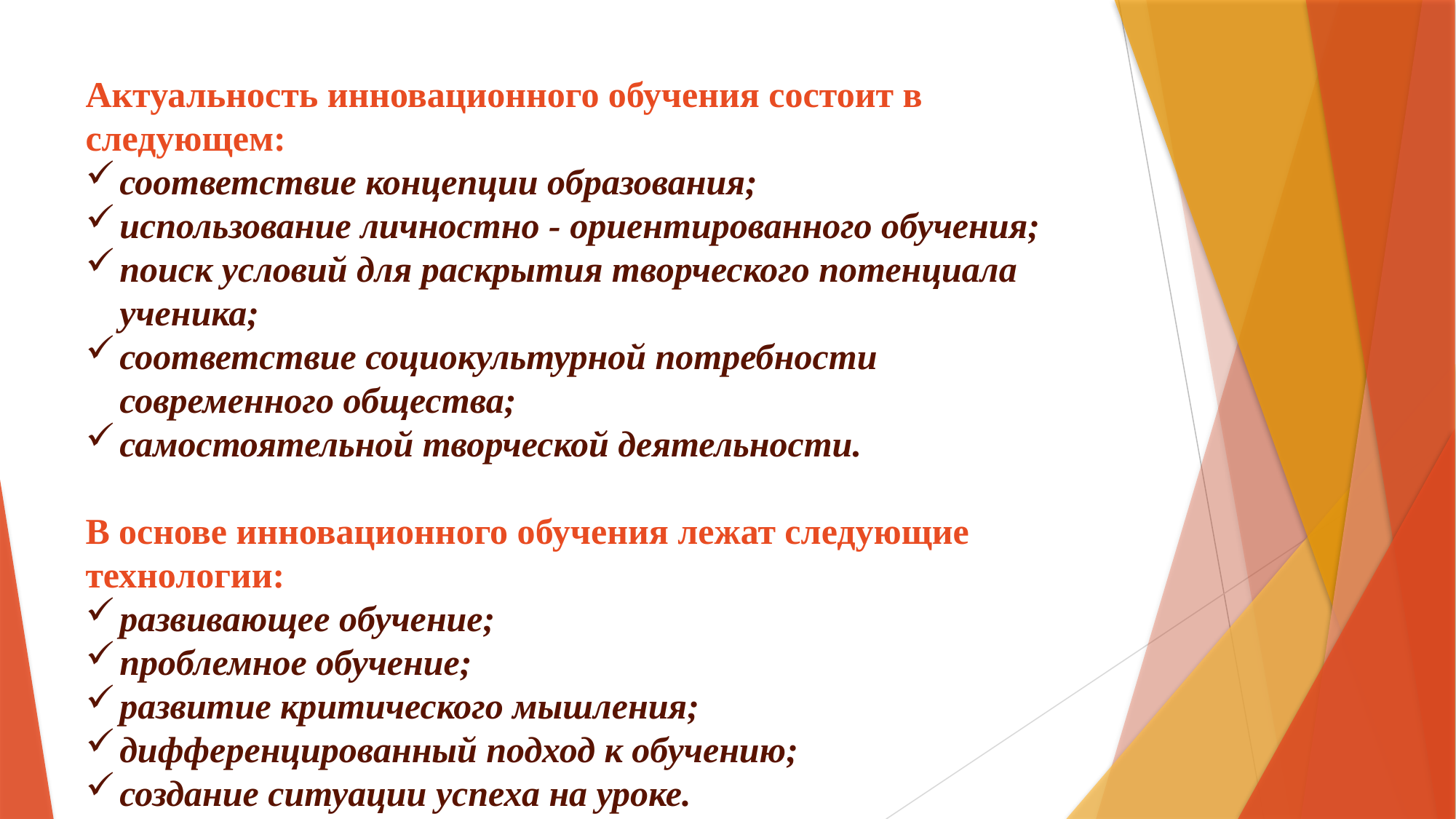

Актуальность инновационного обучения состоит в следующем:
соответствие концепции образования;
использование личностно - ориентированного обучения;
поиск условий для раскрытия творческого потенциала ученика;
соответствие социокультурной потребности современного общества;
самостоятельной творческой деятельности.

В основе инновационного обучения лежат следующие технологии:
развивающее обучение;
проблемное обучение;
развитие критического мышления;
дифференцированный подход к обучению;
создание ситуации успеха на уроке.